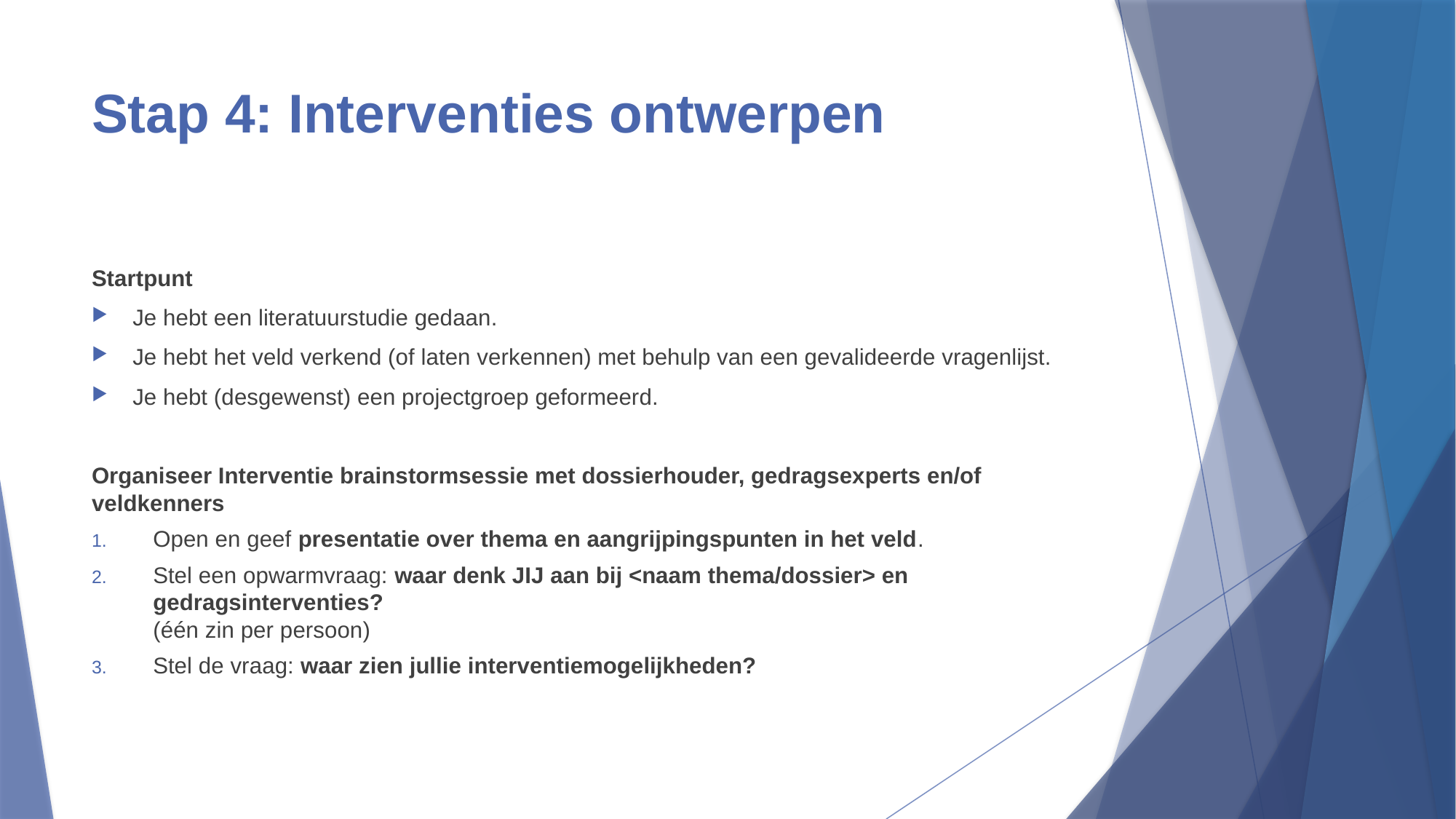

# Stap 4: Interventies ontwerpen
Startpunt
Je hebt een literatuurstudie gedaan.
Je hebt het veld verkend (of laten verkennen) met behulp van een gevalideerde vragenlijst.
Je hebt (desgewenst) een projectgroep geformeerd.

Organiseer Interventie brainstormsessie met dossierhouder, gedragsexperts en/of veldkenners
Open en geef presentatie over thema en aangrijpingspunten in het veld.
Stel een opwarmvraag: waar denk JIJ aan bij <naam thema/dossier> en gedragsinterventies?
(één zin per persoon)
Stel de vraag: waar zien jullie interventiemogelijkheden?